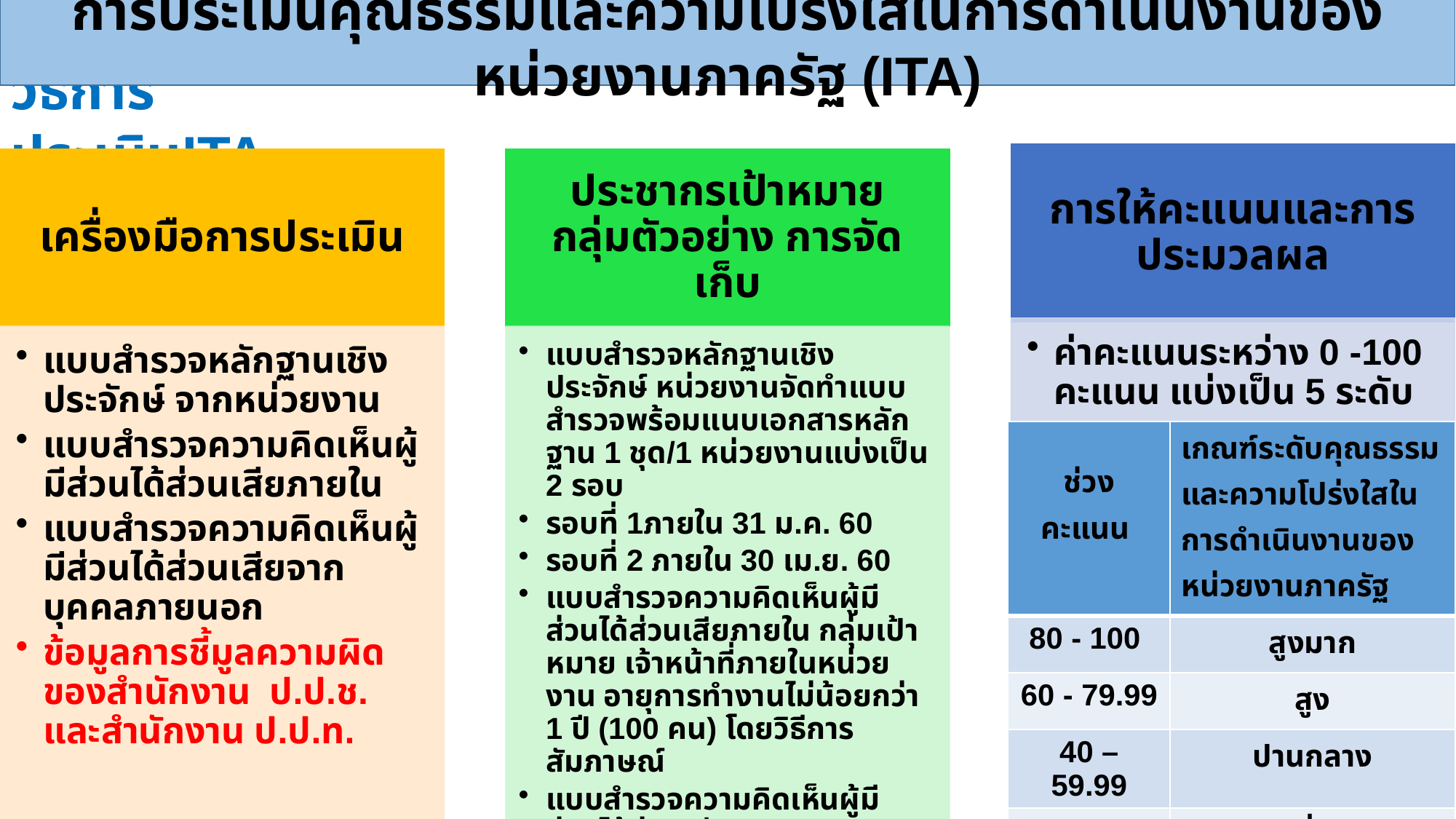

การประเมินคุณธรรมและความโปร่งใสในการดำเนินงานของหน่วยงานภาครัฐ (ITA)

วิธีการประเมินITA

เครื่องมือการประเมิน
แบบสำรวจหลักฐานเชิงประจักษ์ จากหน่วยงาน
แบบสำรวจความคิดเห็นผู้มีส่วนได้ส่วนเสียภายใน
แบบสำรวจความคิดเห็นผู้มีส่วนได้ส่วนเสียจากบุคคลภายนอก
ข้อมูลการชี้มูลความผิดของสำนักงาน  ป.ป.ช. และสำนักงาน ป.ป.ท.
ประชากรเป้าหมาย กลุ่มตัวอย่าง การจัดเก็บ
แบบสำรวจหลักฐานเชิงประจักษ์ หน่วยงานจัดทำแบบสำรวจพร้อมแนบเอกสารหลักฐาน 1 ชุด/1 หน่วยงานแบ่งเป็น 2 รอบ
รอบที่ 1ภายใน 31 ม.ค. 60
รอบที่ 2 ภายใน 30 เม.ย. 60
แบบสำรวจความคิดเห็นผู้มีส่วนได้ส่วนเสียภายใน กลุ่มเป้าหมาย เจ้าหน้าที่ภายในหน่วยงาน อายุการทำงานไม่น้อยกว่า 1 ปี (100 คน) โดยวิธีการสัมภาษณ์
แบบสำรวจความคิดเห็นผู้มีส่วนได้ส่วนเสียจากบุคคลภายนอก กลุ่มเป้าหมายผู้รับบริการหรือผู้มีส่วนได้ส่วนเสียภายนอกหน่วยงาน (100 คน) เก็บข้อมูลทางออนไลน์ สัมภาษณ์ ฯลฯ

การให้คะแนนและการประมวลผล
ค่าคะแนนระหว่าง 0 -100 คะแนน แบ่งเป็น 5 ระดับ

| ช่วงคะแนน | เกณฑ์ระดับคุณธรรมและความโปร่งใสในการดำเนินงานของหน่วยงานภาครัฐ |
| --- | --- |
| 80 - 100 | สูงมาก |
| 60 - 79.99 | สูง |
| 40 – 59.99 | ปานกลาง |
| 20 - 39.99 | ต่ำ |
| 0 – 19.99 | ต่ำมาก |